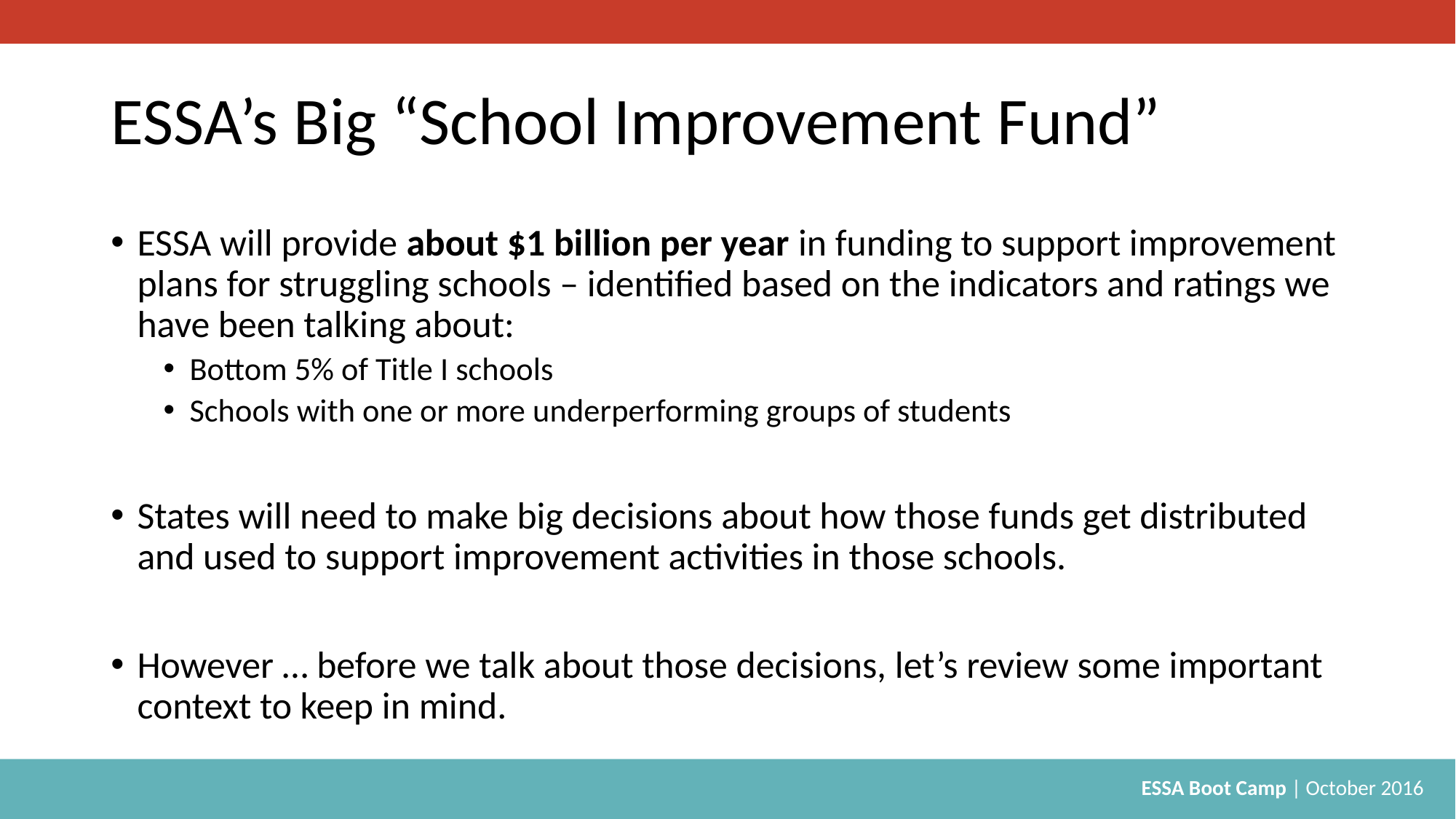

# ESSA’s Big “School Improvement Fund”
ESSA will provide about $1 billion per year in funding to support improvement plans for struggling schools – identified based on the indicators and ratings we have been talking about:
Bottom 5% of Title I schools
Schools with one or more underperforming groups of students

States will need to make big decisions about how those funds get distributed and used to support improvement activities in those schools.

However … before we talk about those decisions, let’s review some important context to keep in mind.